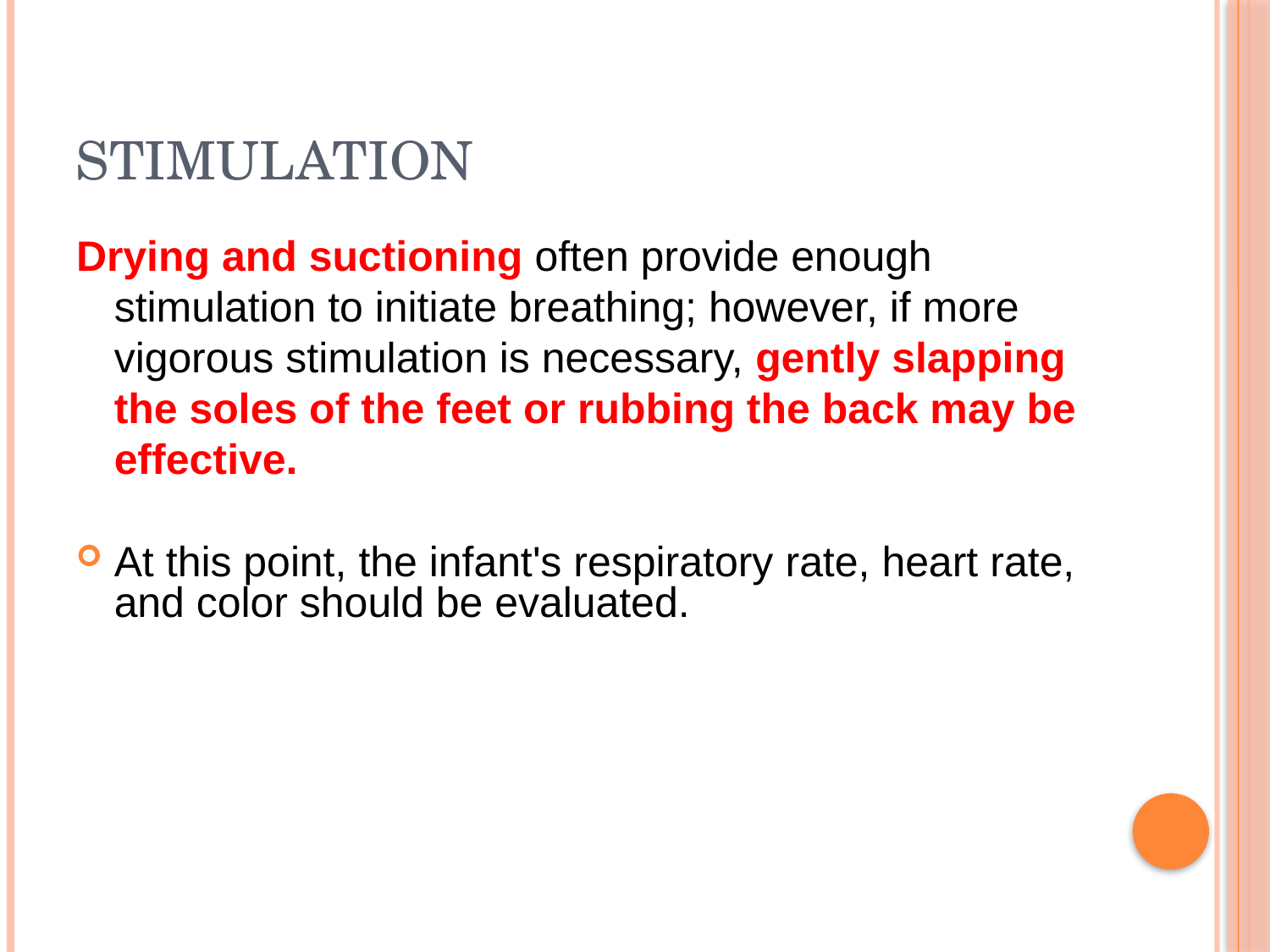

# stimulation
Drying and suctioning often provide enough stimulation to initiate breathing; however, if more vigorous stimulation is necessary, gently slapping the soles of the feet or rubbing the back may be effective.

At this point, the infant's respiratory rate, heart rate, and color should be evaluated.